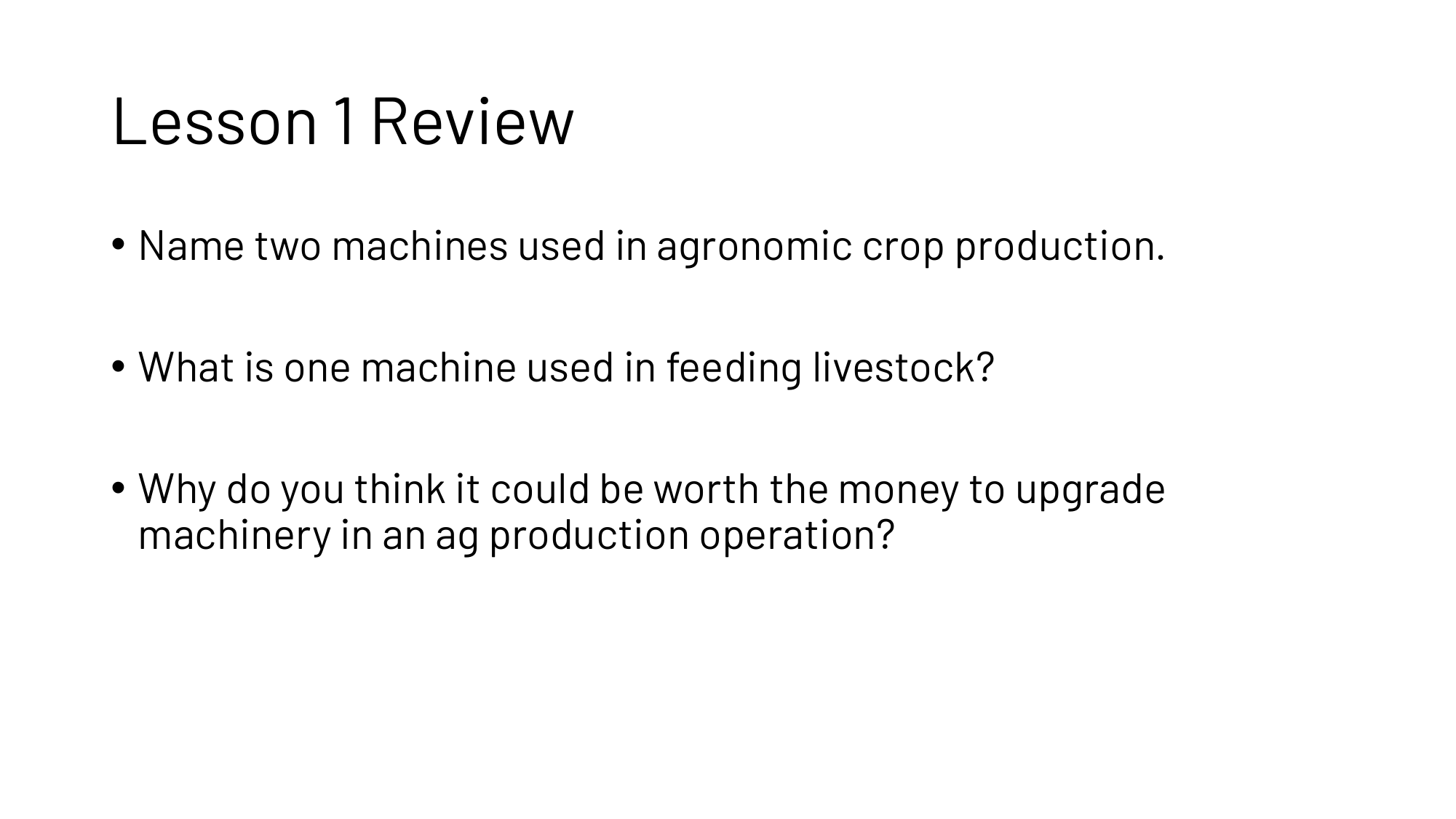

# Lesson 1 Review
Name two machines used in agronomic crop production.

What is one machine used in feeding livestock?

Why do you think it could be worth the money to upgrade machinery in an ag production operation?